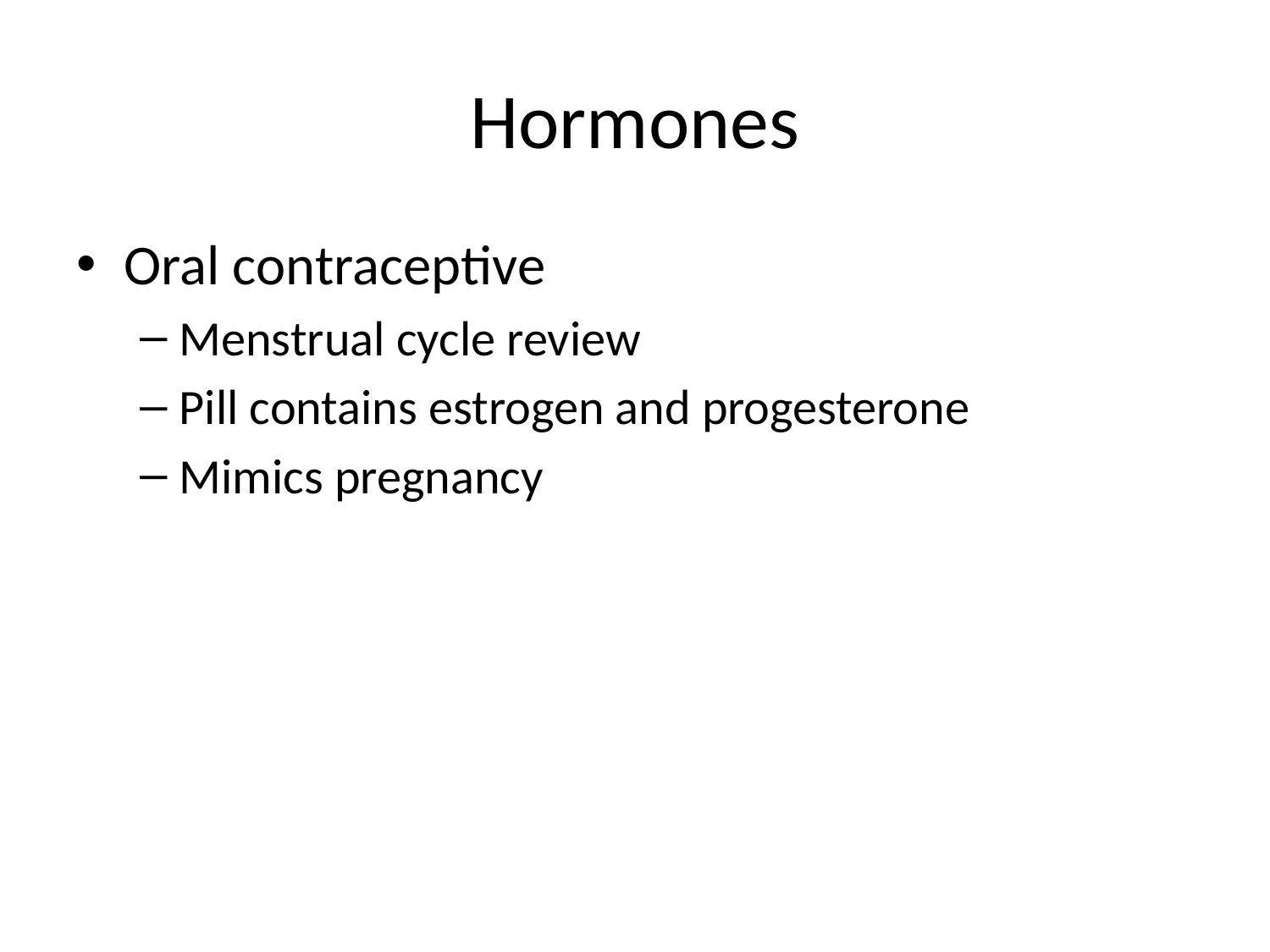

# Hormones
Oral contraceptive
Menstrual cycle review
Pill contains estrogen and progesterone
Mimics pregnancy